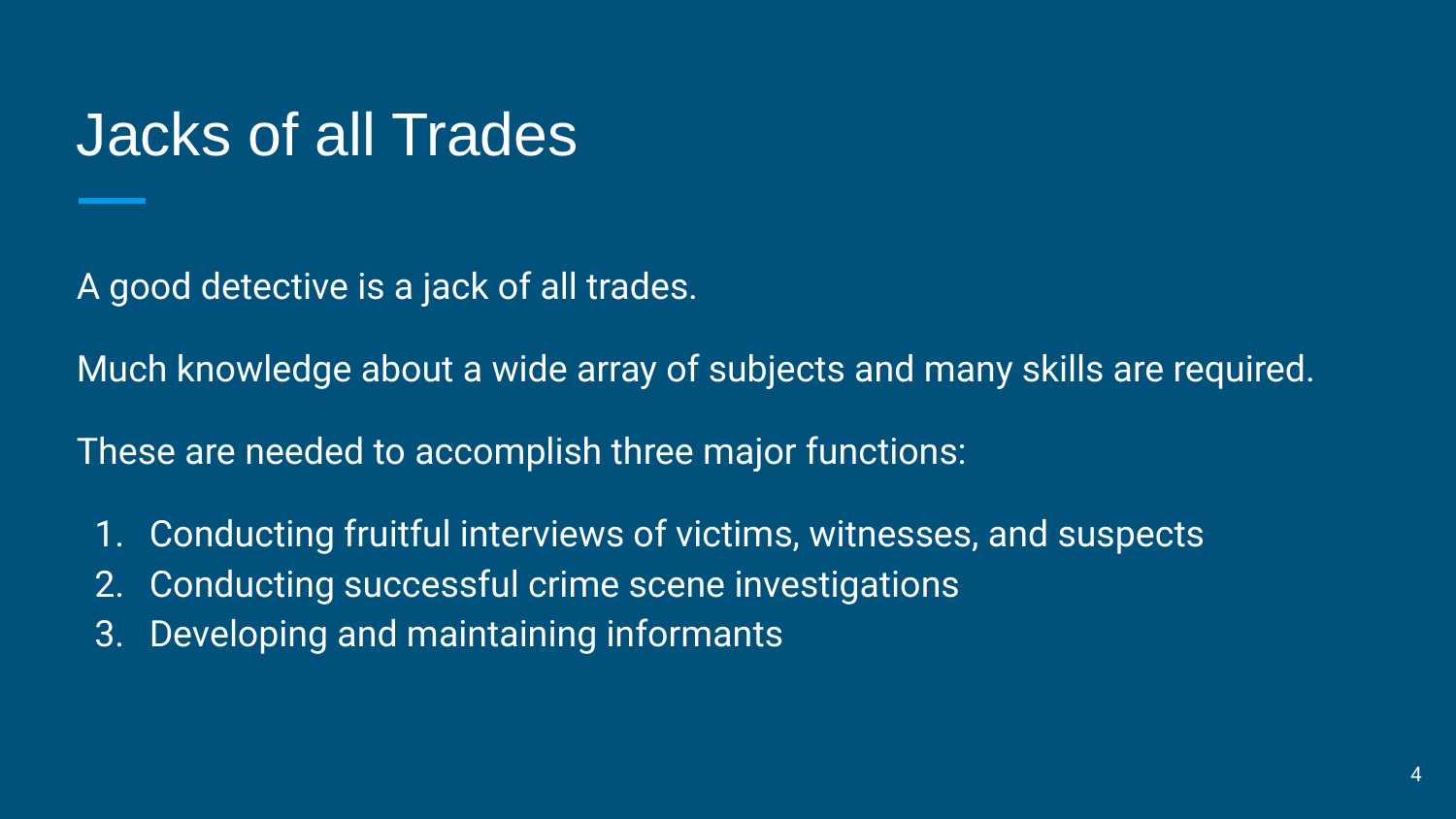

# Jacks of all Trades
A good detective is a jack of all trades.
Much knowledge about a wide array of subjects and many skills are required.
These are needed to accomplish three major functions:
Conducting fruitful interviews of victims, witnesses, and suspects
Conducting successful crime scene investigations
Developing and maintaining informants
4